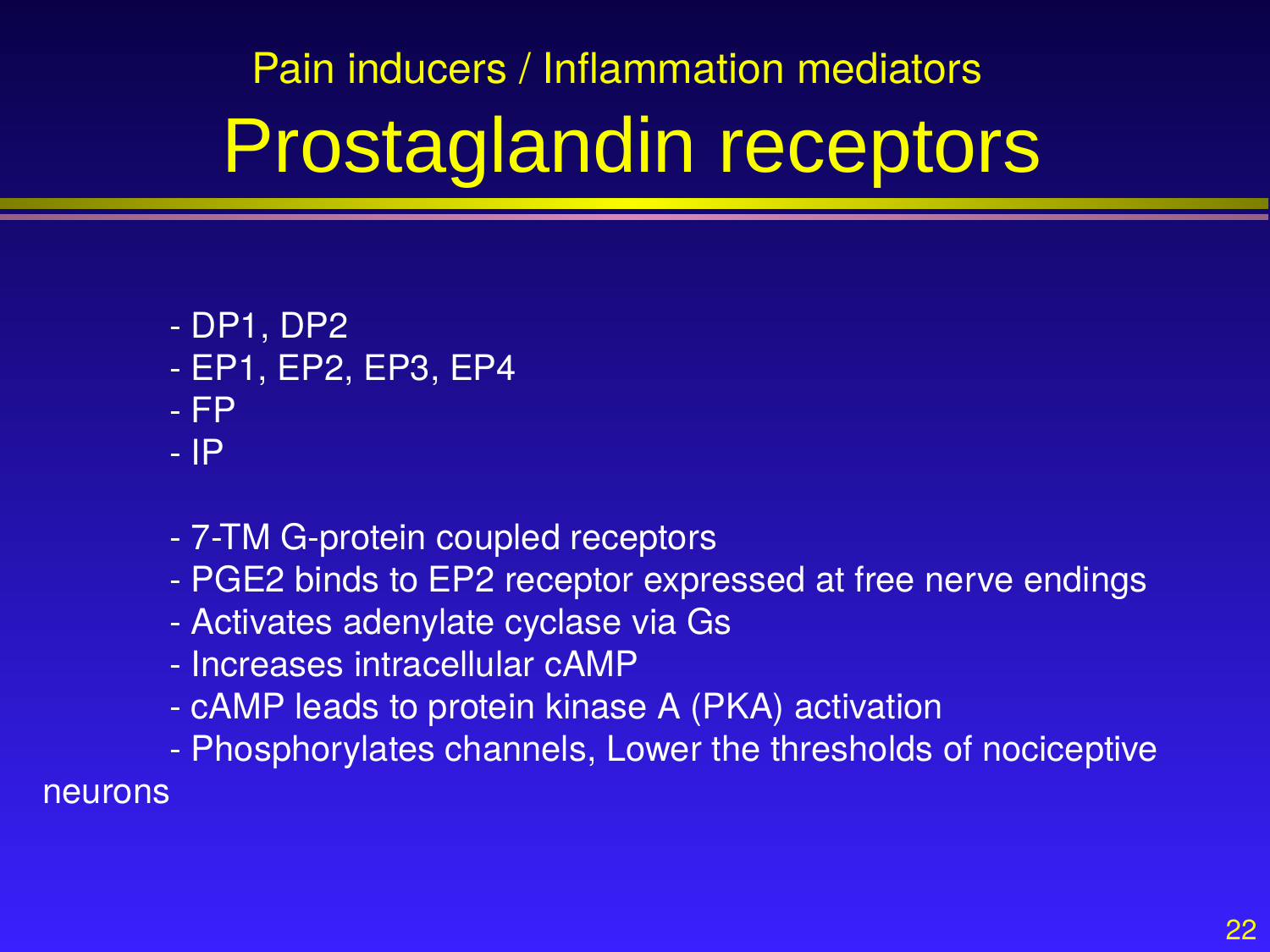

# Pain inducers / Inflammation mediators
Prostaglandin receptors
	- DP1, DP2
	- EP1, EP2, EP3, EP4
	- FP
	- IP

	- 7-TM G-protein coupled receptors
	- PGE2 binds to EP2 receptor expressed at free nerve endings
	- Activates adenylate cyclase via Gs
	- Increases intracellular cAMP
	- cAMP leads to protein kinase A (PKA) activation
	- Phosphorylates channels, Lower the thresholds of nociceptive 	neurons
22